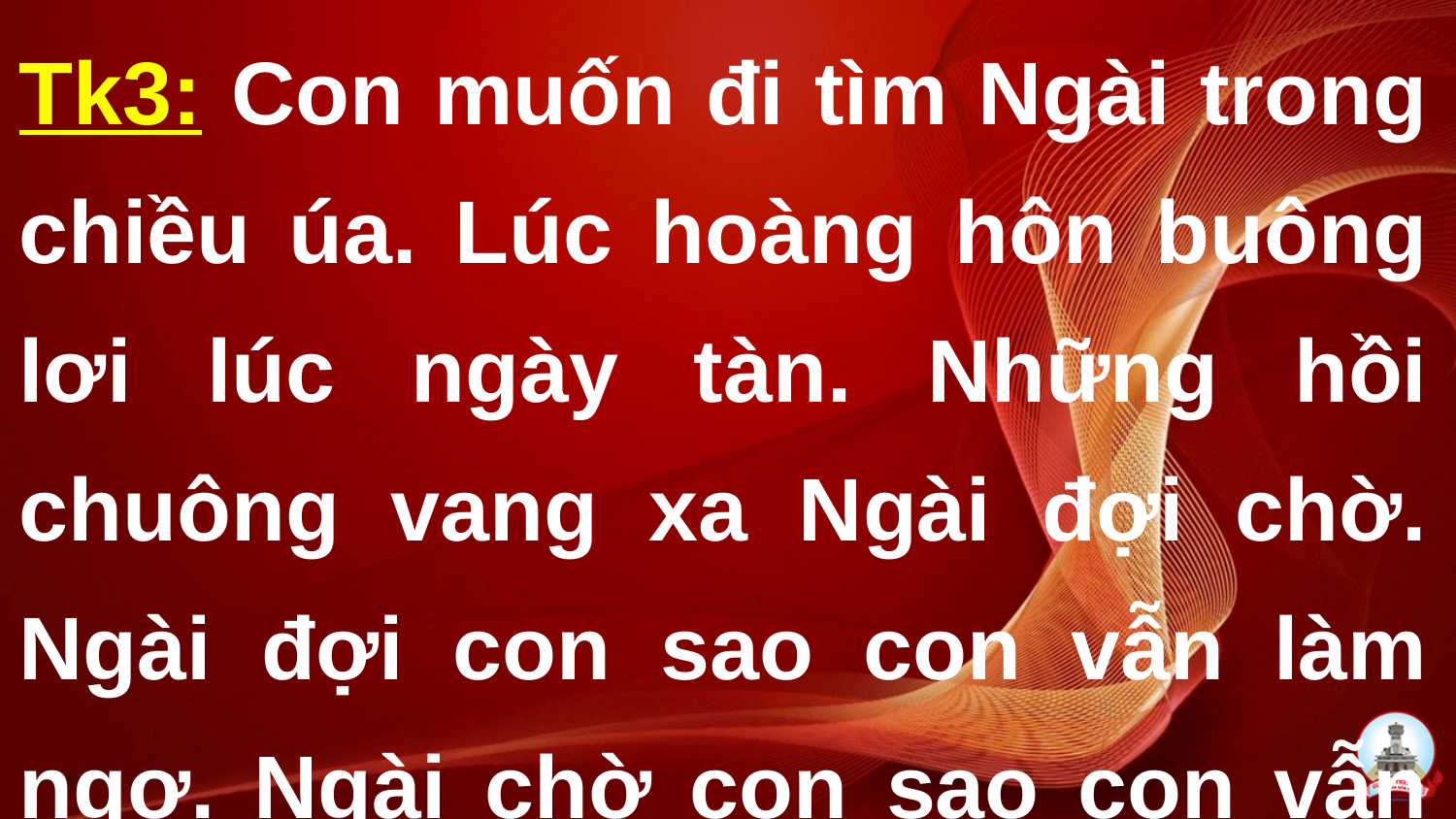

Tk3: Con muốn đi tìm Ngài trong chiều úa. Lúc hoàng hôn buông lơi lúc ngày tàn. Những hồi chuông vang xa Ngài đợi chờ. Ngài đợi con sao con vẫn làm ngơ. Ngài chờ con sao con vẫn thờ ơ.